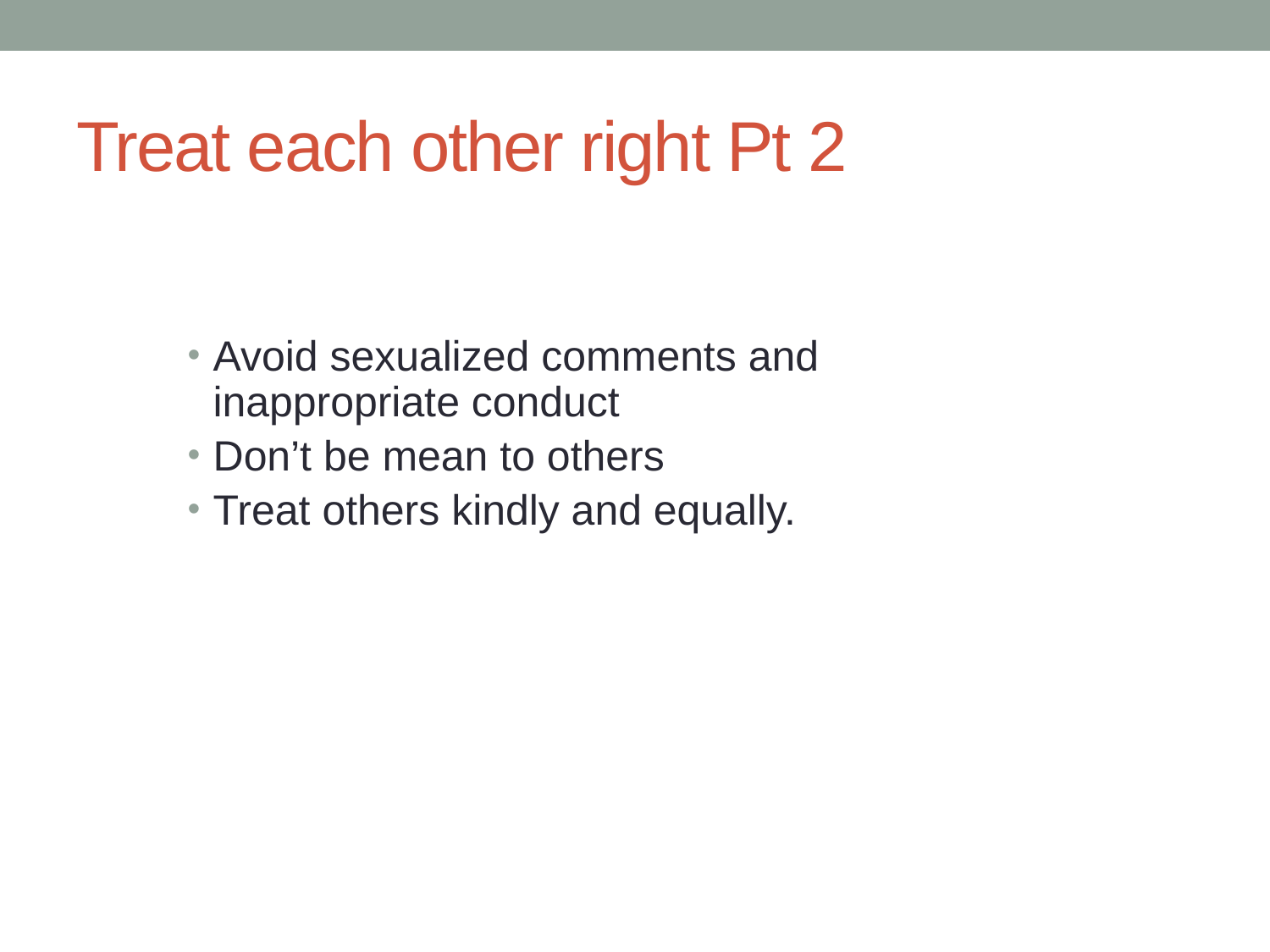

# Treat each other right Pt 2
Avoid sexualized comments and inappropriate conduct
Don’t be mean to others
Treat others kindly and equally.